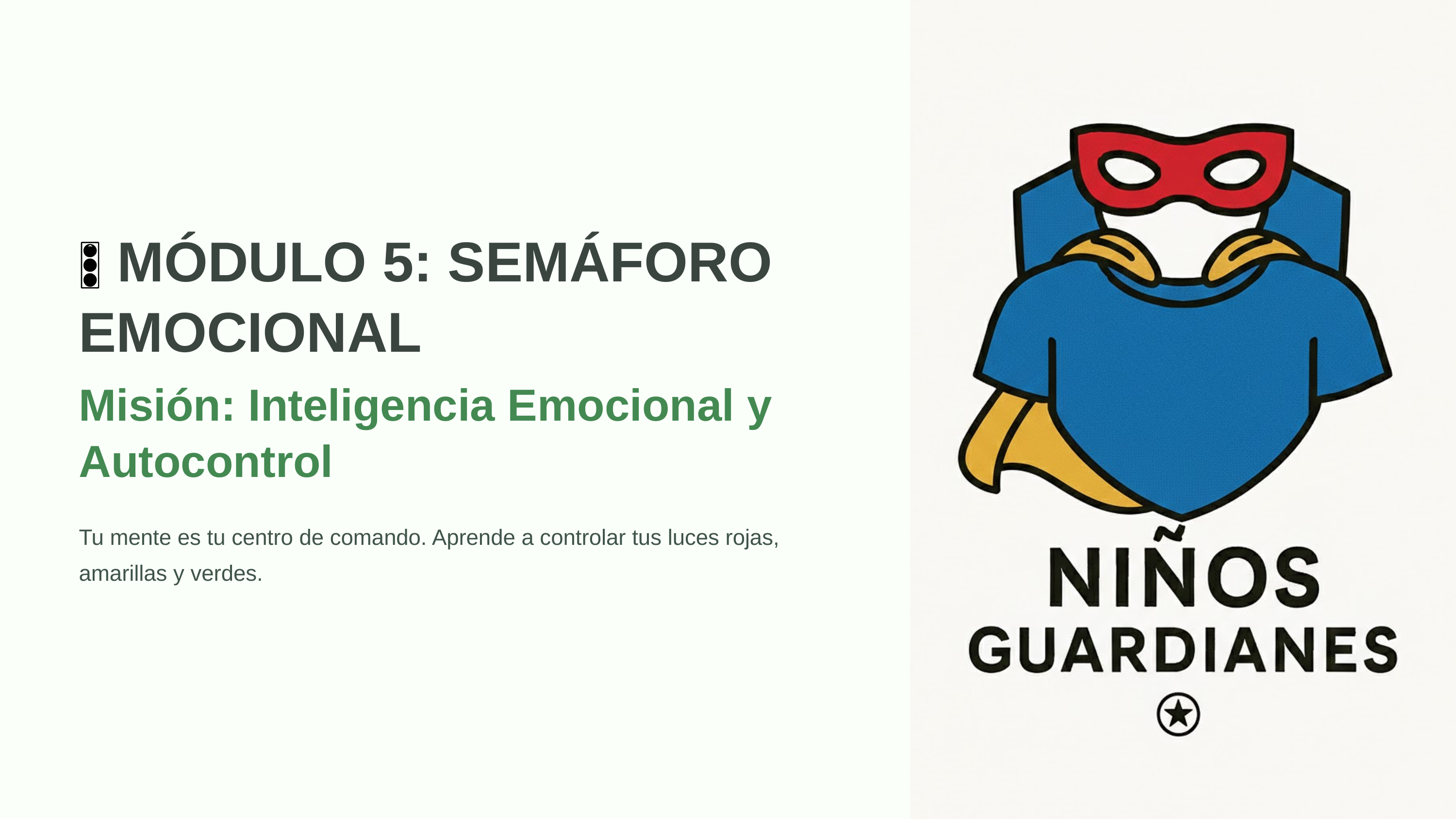

🚦 MÓDULO 5: SEMÁFORO EMOCIONAL
Misión: Inteligencia Emocional y Autocontrol
Tu mente es tu centro de comando. Aprende a controlar tus luces rojas, amarillas y verdes.